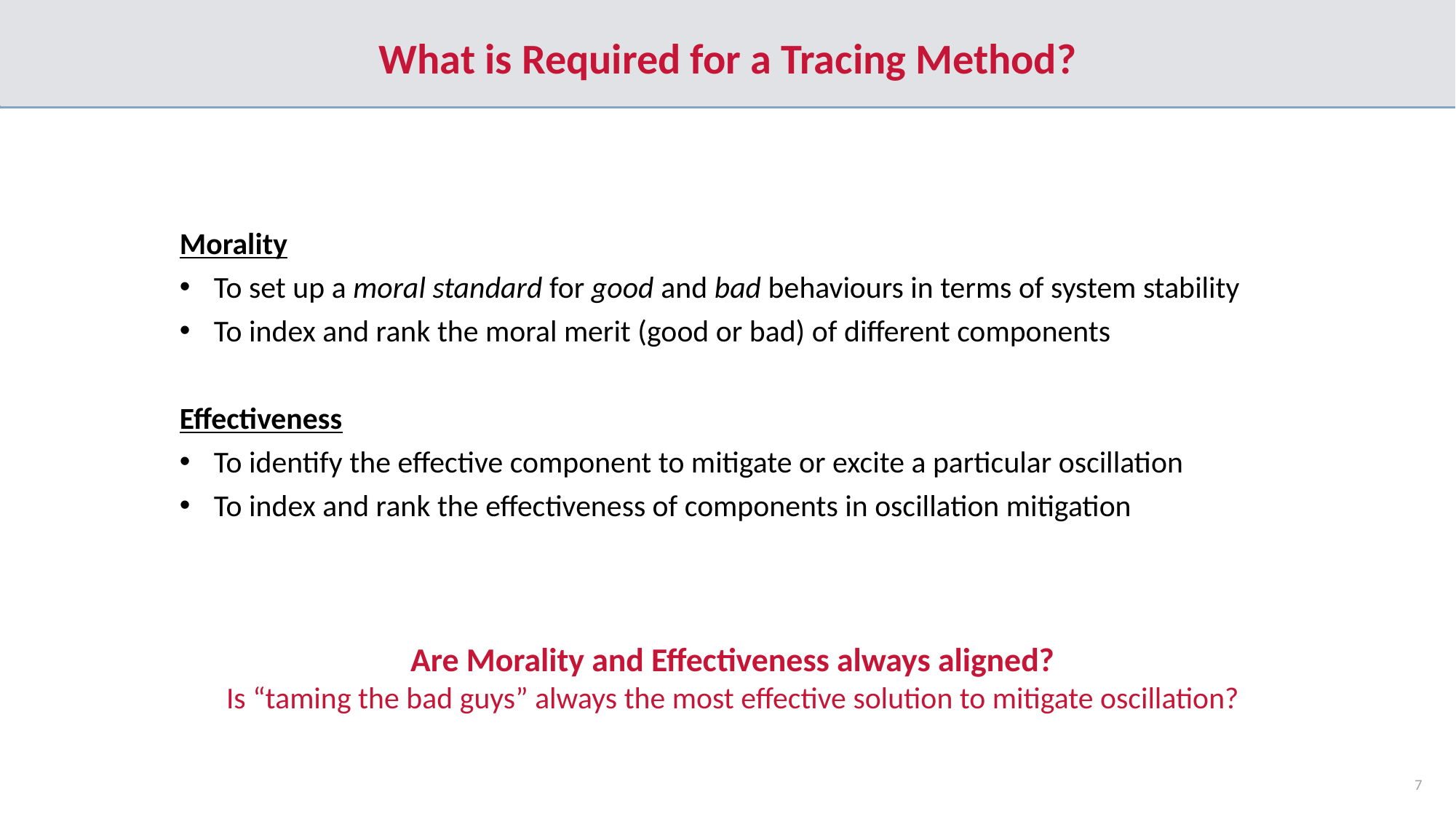

# What is Required for a Tracing Method?
Morality
To set up a moral standard for good and bad behaviours in terms of system stability
To index and rank the moral merit (good or bad) of different components

Effectiveness
To identify the effective component to mitigate or excite a particular oscillation
To index and rank the effectiveness of components in oscillation mitigation

Are Morality and Effectiveness always aligned?
Is “taming the bad guys” always the most effective solution to mitigate oscillation?
7